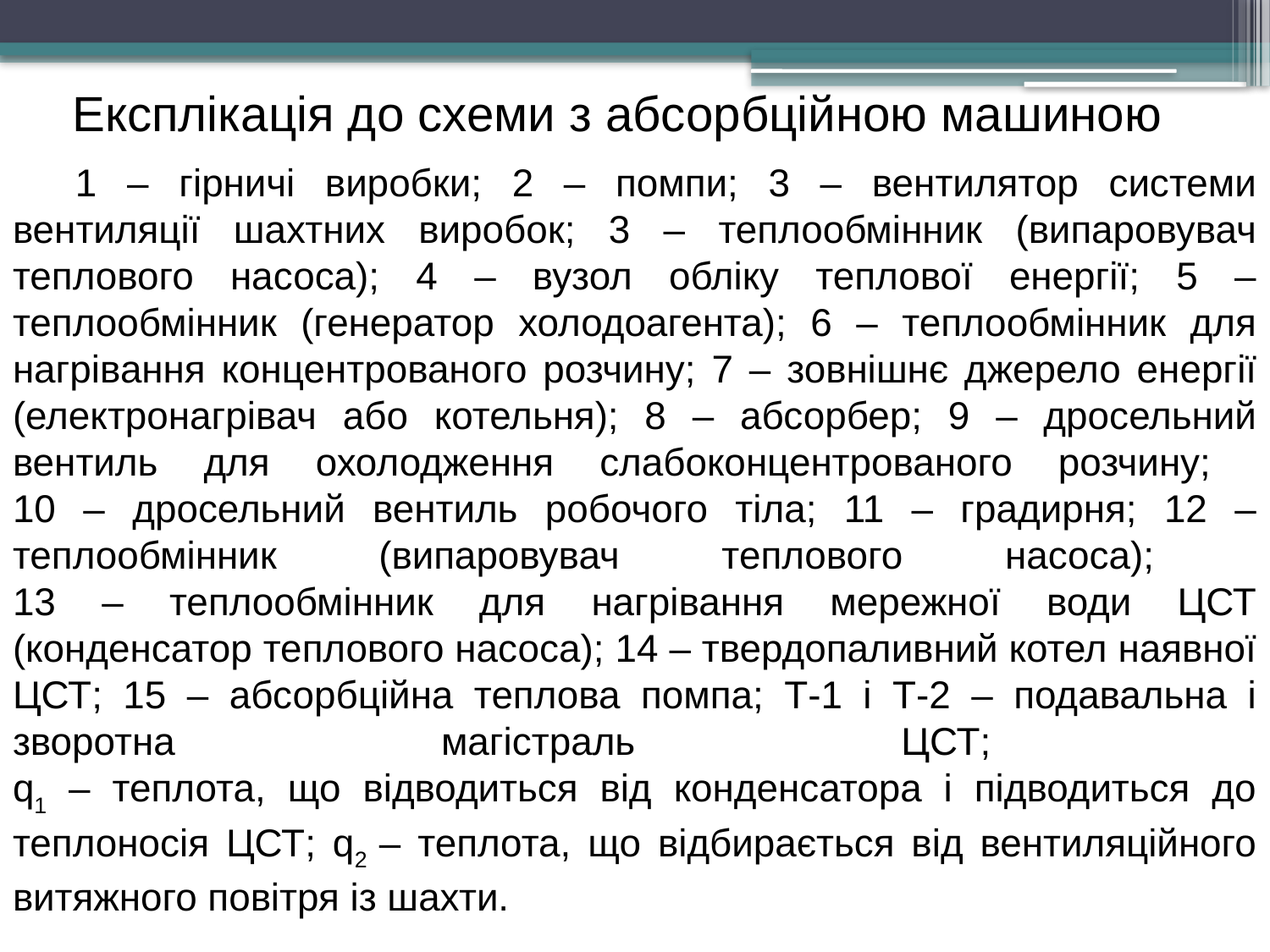

Експлікація до схеми з абсорбційною машиною
1 – гірничі виробки; 2 – помпи; 3 – вентилятор системи вентиляції шахтних виробок; 3 – теплообмінник (випаровувач теплового насоса); 4 – вузол обліку теплової енергії; 5 – теплообмінник (генератор холодоагента); 6 – теплообмінник для нагрівання концентрованого розчину; 7 – зовнішнє джерело енергії (електронагрівач або котельня); 8 – абсорбер; 9 – дросельний вентиль для охолодження слабоконцентрованого розчину;
10 – дросельний вентиль робочого тіла; 11 – градирня; 12 – теплообмінник (випаровувач теплового насоса);
13 – теплообмінник для нагрівання мережної води ЦСТ (конденсатор теплового насоса); 14 – твердопаливний котел наявної ЦСТ; 15 – абсорбційна теплова помпа; Т-1 і Т-2 – подавальна і зворотна магістраль ЦСТ;
q1 – теплота, що відводиться від конденсатора і підводиться до теплоносія ЦСТ; q2 – теплота, що відбирається від вентиляційного витяжного повітря із шахти.